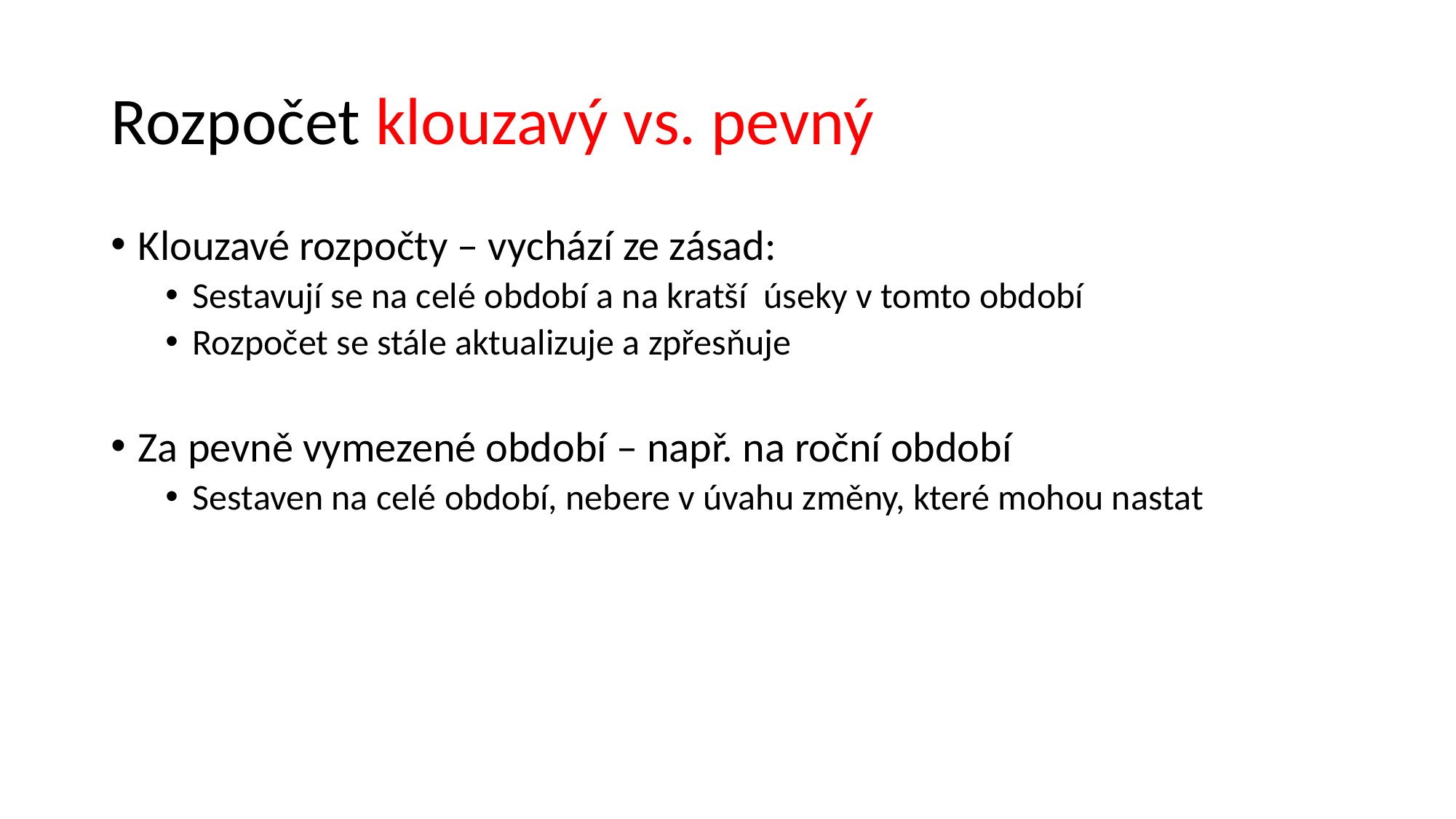

# Rozpočet klouzavý vs. pevný
Klouzavé rozpočty – vychází ze zásad:
Sestavují se na celé období a na kratší  úseky v tomto období
Rozpočet se stále aktualizuje a zpřesňuje

Za pevně vymezené období – např. na roční období
Sestaven na celé období, nebere v úvahu změny, které mohou nastat